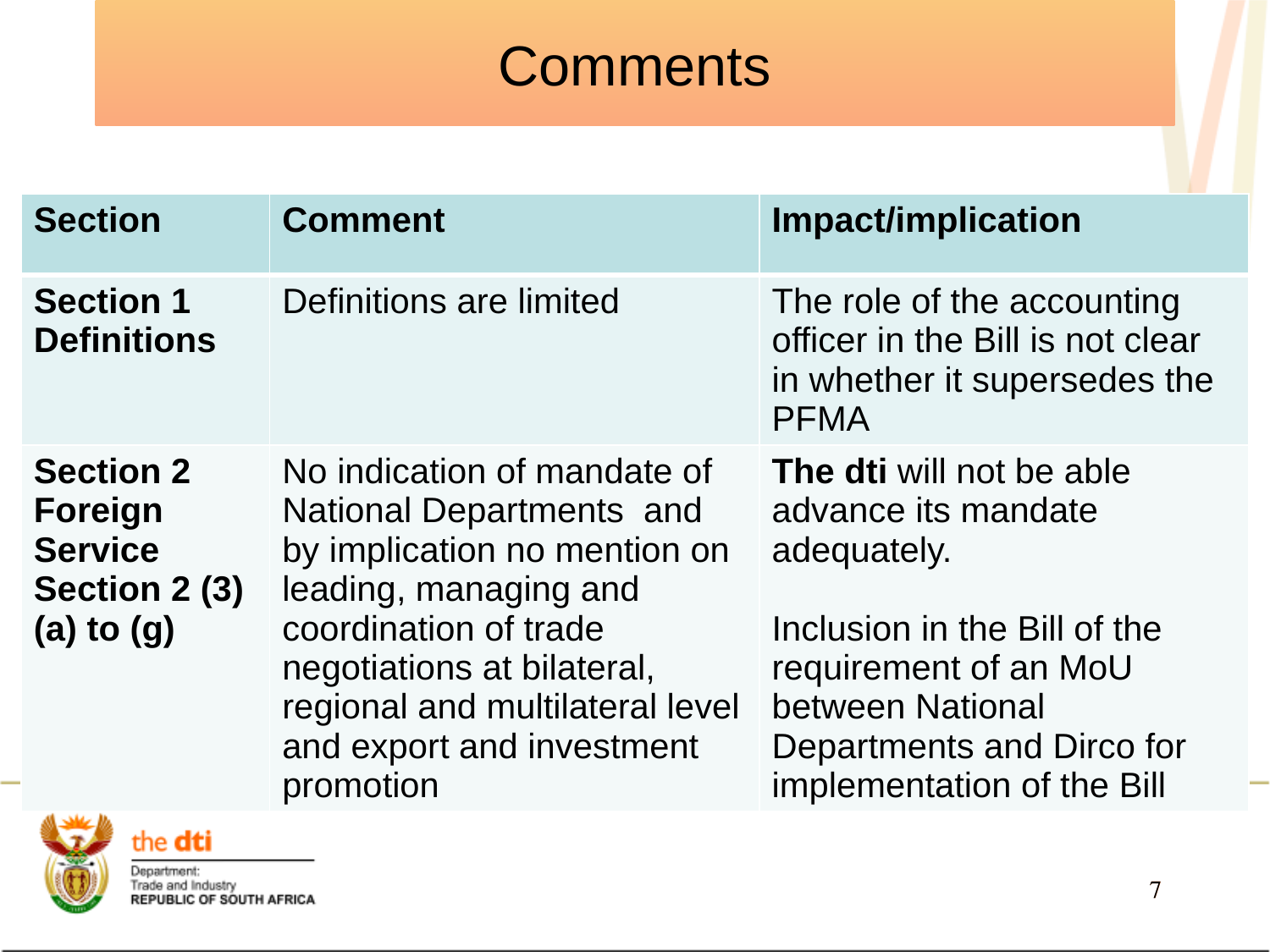

Comments
| Section | Comment | Impact/implication |
| --- | --- | --- |
| Section 1 Definitions | Definitions are limited | The role of the accounting officer in the Bill is not clear in whether it supersedes the PFMA |
| Section 2 Foreign Service Section 2 (3) (a) to (g) | No indication of mandate of National Departments and by implication no mention on leading, managing and coordination of trade negotiations at bilateral, regional and multilateral level and export and investment promotion | The dti will not be able advance its mandate adequately. Inclusion in the Bill of the requirement of an MoU between National Departments and Dirco for implementation of the Bill |
7
7